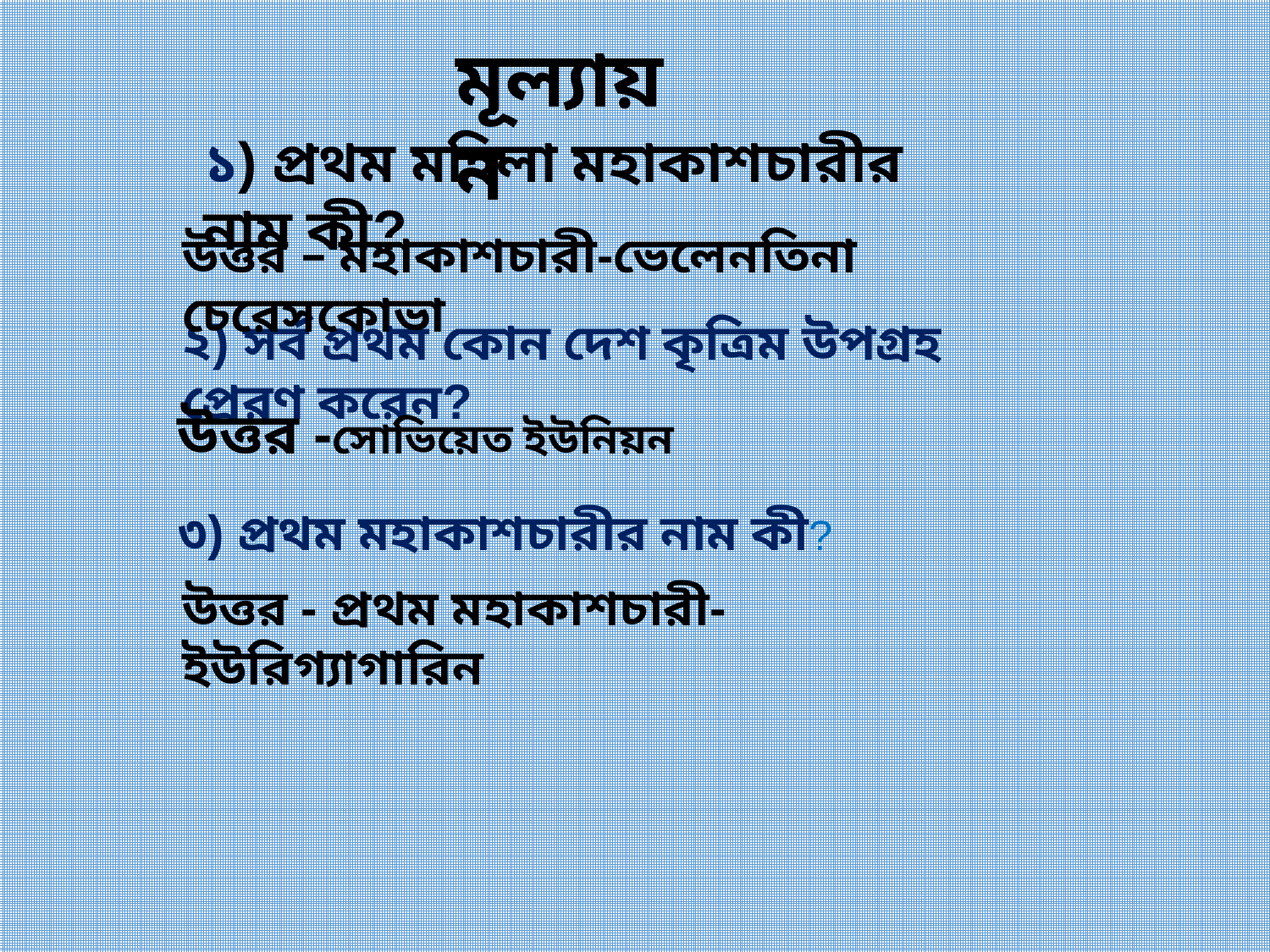

মূল্যায়ন
১) প্রথম মহিলা মহাকাশচারীর নাম কী?
উত্তর – মহাকাশচারী-ভেলেনতিনা চেরেসকোভা
২) সর্ব প্রথম কোন দেশ কৃত্রিম উপগ্রহ প্রেরণ করেন?
উত্তর -সোভিয়েত ইউনিয়ন
৩) প্রথম মহাকাশচারীর নাম কী?
উত্তর - প্রথম মহাকাশচারী-ইউরিগ্যাগারিন